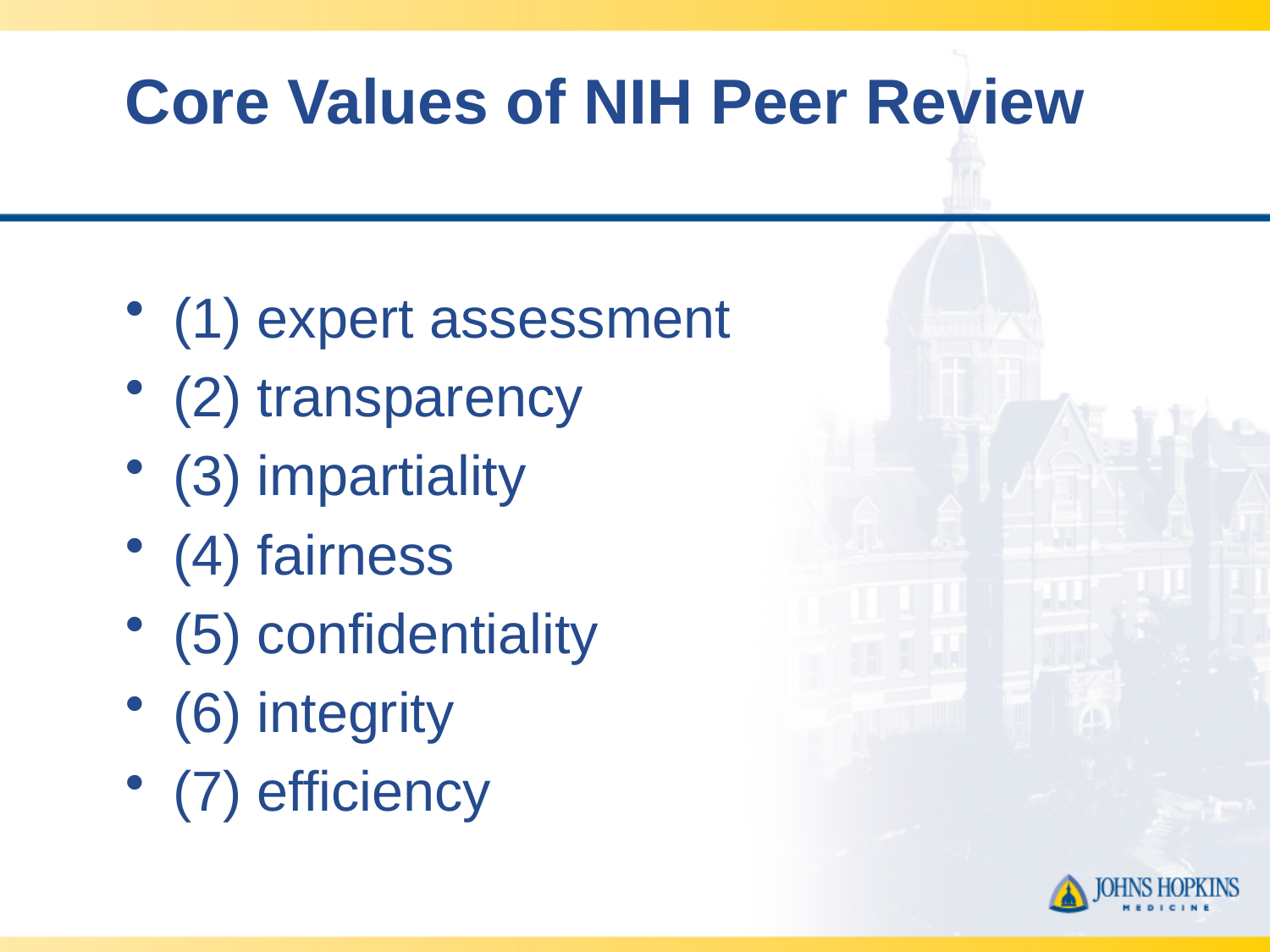

# Core Values of NIH Peer Review
(1) expert assessment
(2) transparency
(3) impartiality
(4) fairness
(5) confidentiality
(6) integrity
(7) efficiency